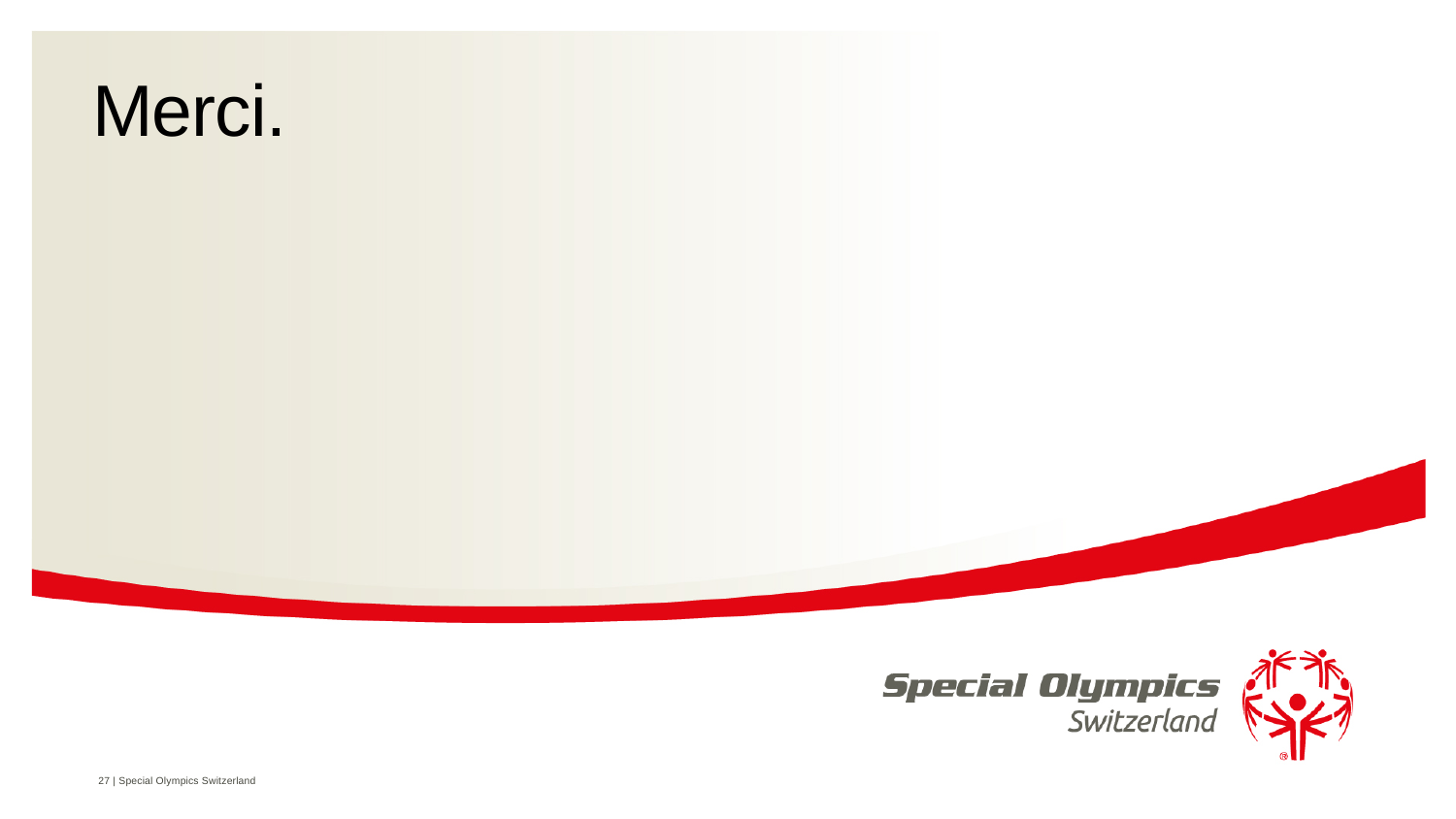

# Merci.
27 | Special Olympics Switzerland